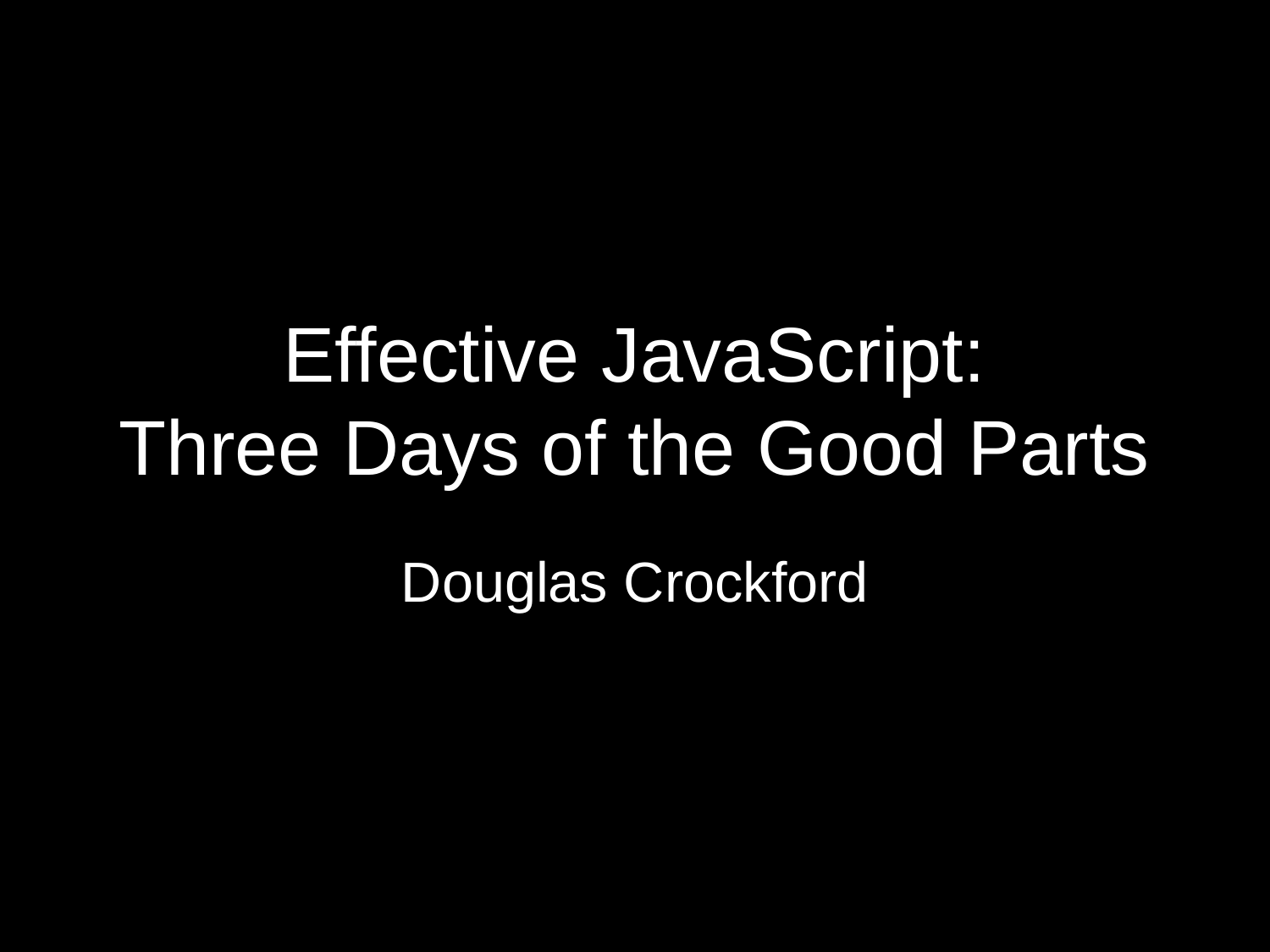

# Effective JavaScript: Three Days of the Good Parts
Douglas Crockford